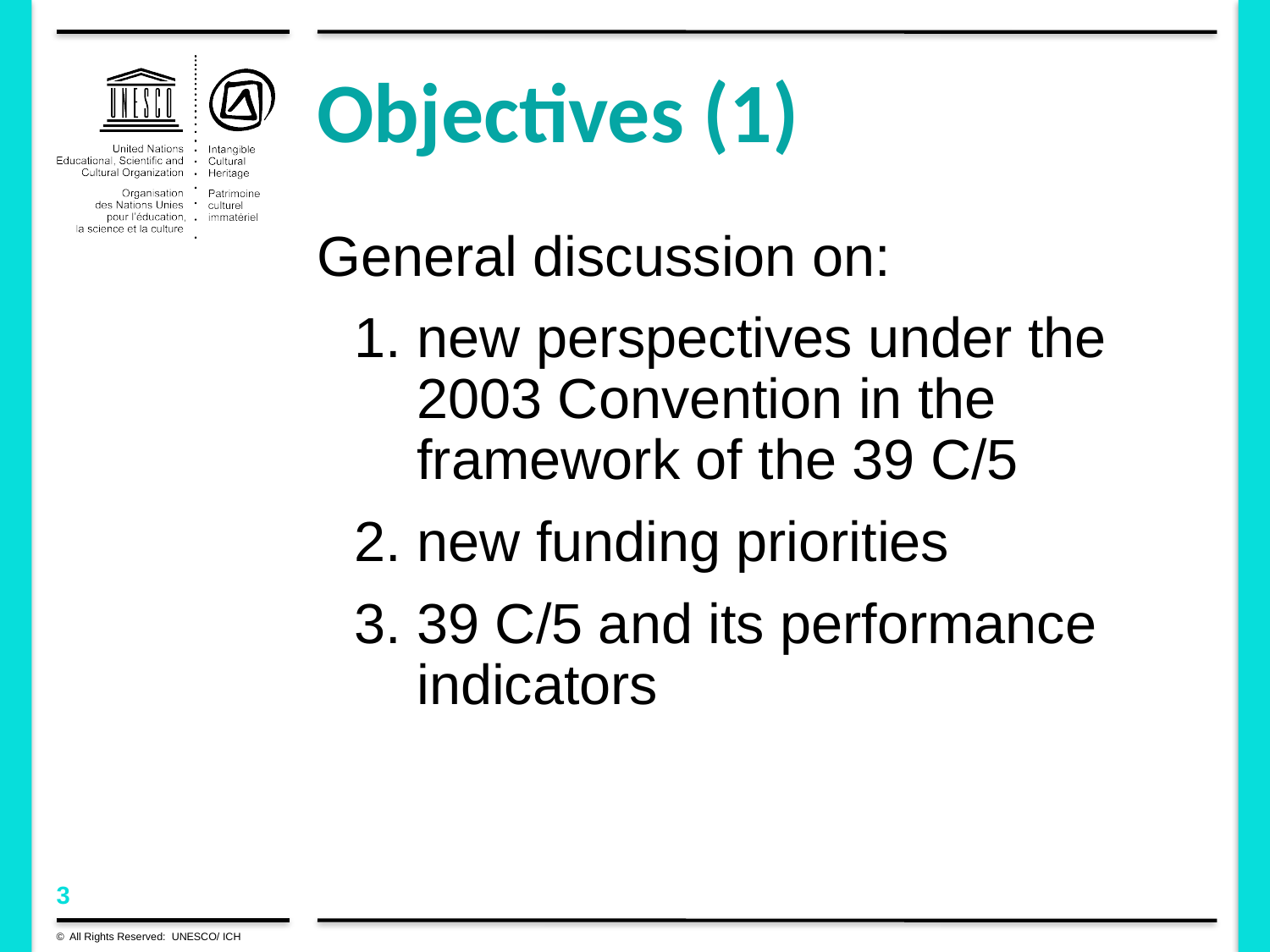

# Objectives (1)
General discussion on:
new perspectives under the 2003 Convention in the framework of the 39 C/5
new funding priorities
39 C/5 and its performance indicators